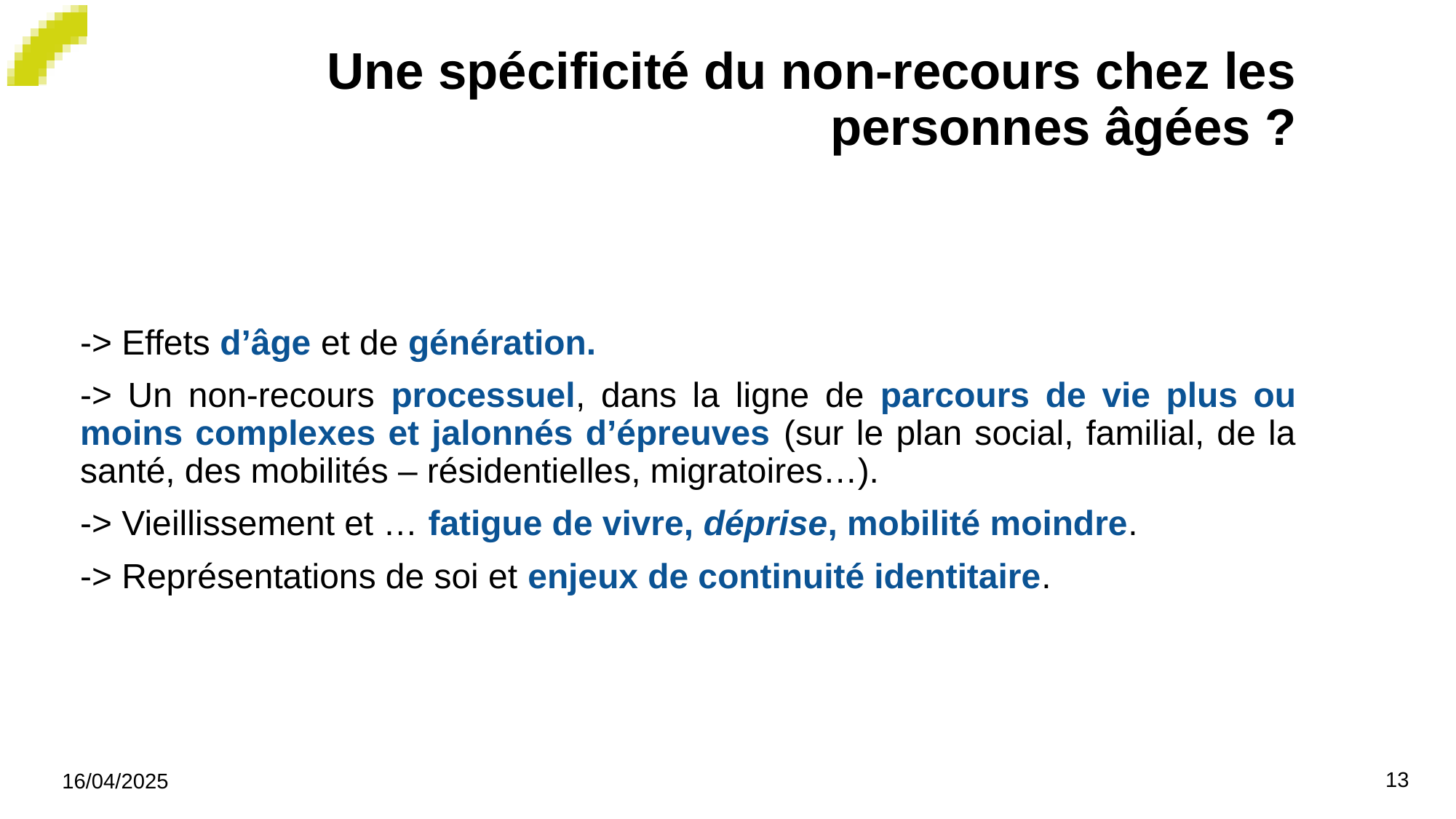

# Une spécificité du non-recours chez les personnes âgées ?

-> Effets d’âge et de génération.
-> Un non-recours processuel, dans la ligne de parcours de vie plus ou moins complexes et jalonnés d’épreuves (sur le plan social, familial, de la santé, des mobilités – résidentielles, migratoires…).
-> Vieillissement et … fatigue de vivre, déprise, mobilité moindre.
-> Représentations de soi et enjeux de continuité identitaire.

16/04/2025